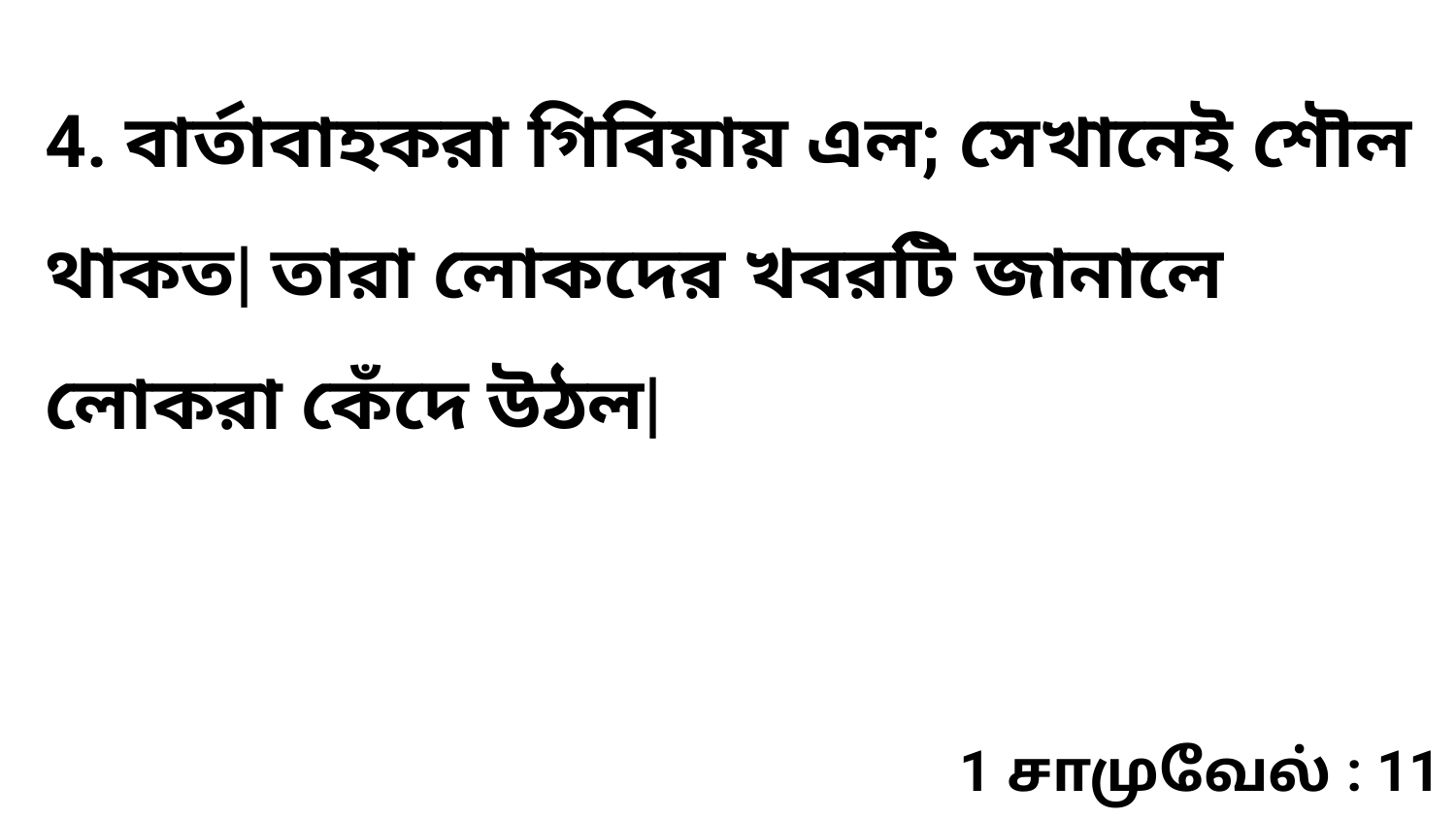

4. বার্তাবাহকরা গিবিয়ায় এল; সেখানেই শৌল থাকত| তারা লোকদের খবরটি জানালে লোকরা কেঁদে উঠল|
1 சாமுவேல் : 11